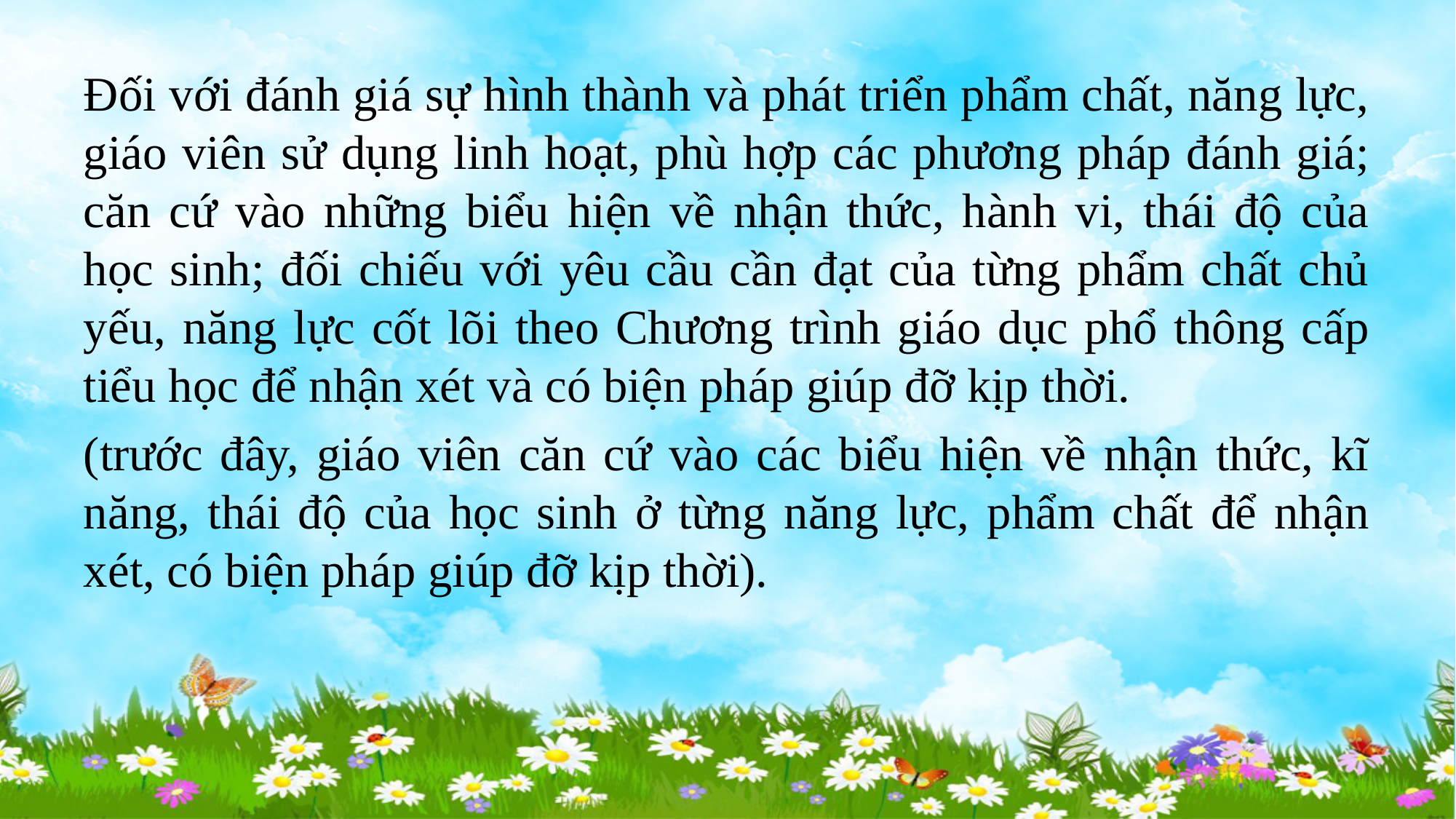

#
Đối với đánh giá sự hình thành và phát triển phẩm chất, năng lực, giáo viên sử dụng linh hoạt, phù hợp các phương pháp đánh giá; căn cứ vào những biểu hiện về nhận thức, hành vi, thái độ của học sinh; đối chiếu với yêu cầu cần đạt của từng phẩm chất chủ yếu, năng lực cốt lõi theo Chương trình giáo dục phổ thông cấp tiểu học để nhận xét và có biện pháp giúp đỡ kịp thời.
(trước đây, giáo viên căn cứ vào các biểu hiện về nhận thức, kĩ năng, thái độ của học sinh ở từng năng lực, phẩm chất để nhận xét, có biện pháp giúp đỡ kịp thời).